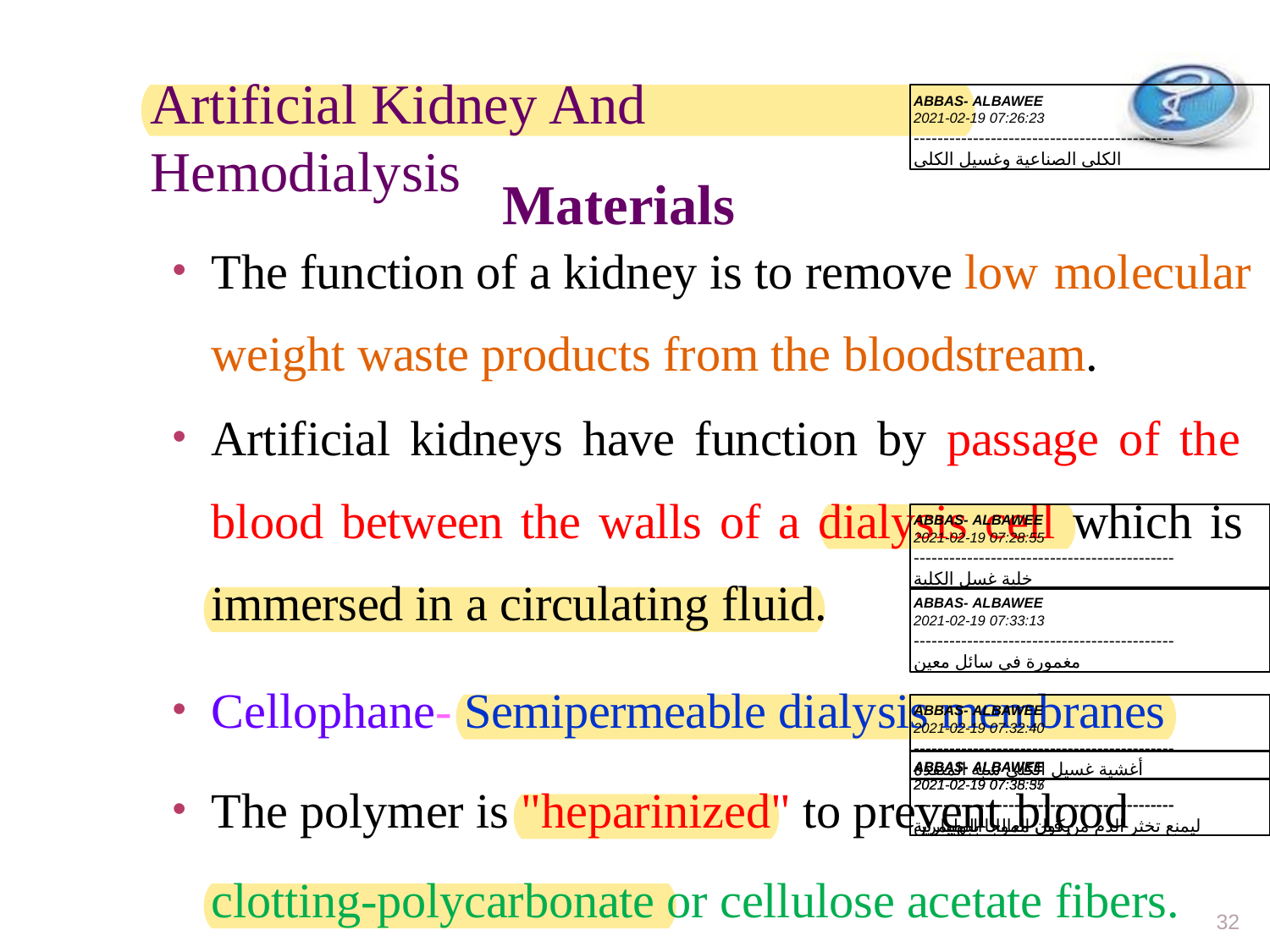

# Artificial Kidney And Hemodialysis

ABBAS- ALBAWEE
2021-02-19 07:26:23
--------------------------------------------
الكلى الصناعية وغسيل الكلى
Materials
The function of a kidney is to remove low molecular
weight waste products from the bloodstream.
Artificial kidneys have function by passage of the  blood between the walls of a dialysis cell which is  immersed in a circulating fluid.
Cellophane- Semipermeable dialysis membranes
The polymer is "heparinized" to prevent blood

ABBAS- ALBAWEE
2021-02-19 07:28:55
--------------------------------------------
خلية غسل الكلية
ABBAS- ALBAWEE
2021-02-19 07:33:13
--------------------------------------------
مغمورة في سائل معين

ABBAS- ALBAWEE
2021-02-19 07:32:40
--------------------------------------------
أغشية غسيل الكلى شبه المنفذة
ABBAS- ALBAWEE
2021-02-19 07:35:55
--------------------------------------------
يكون معالجا بالهيبارين
ABBAS- ALBAWEE
2021-02-19 07:38:37
--------------------------------------------
ليمنع تخثر الدم من قبل المواد البوليمرية

clotting-polycarbonate or cellulose acetate fibers.

32